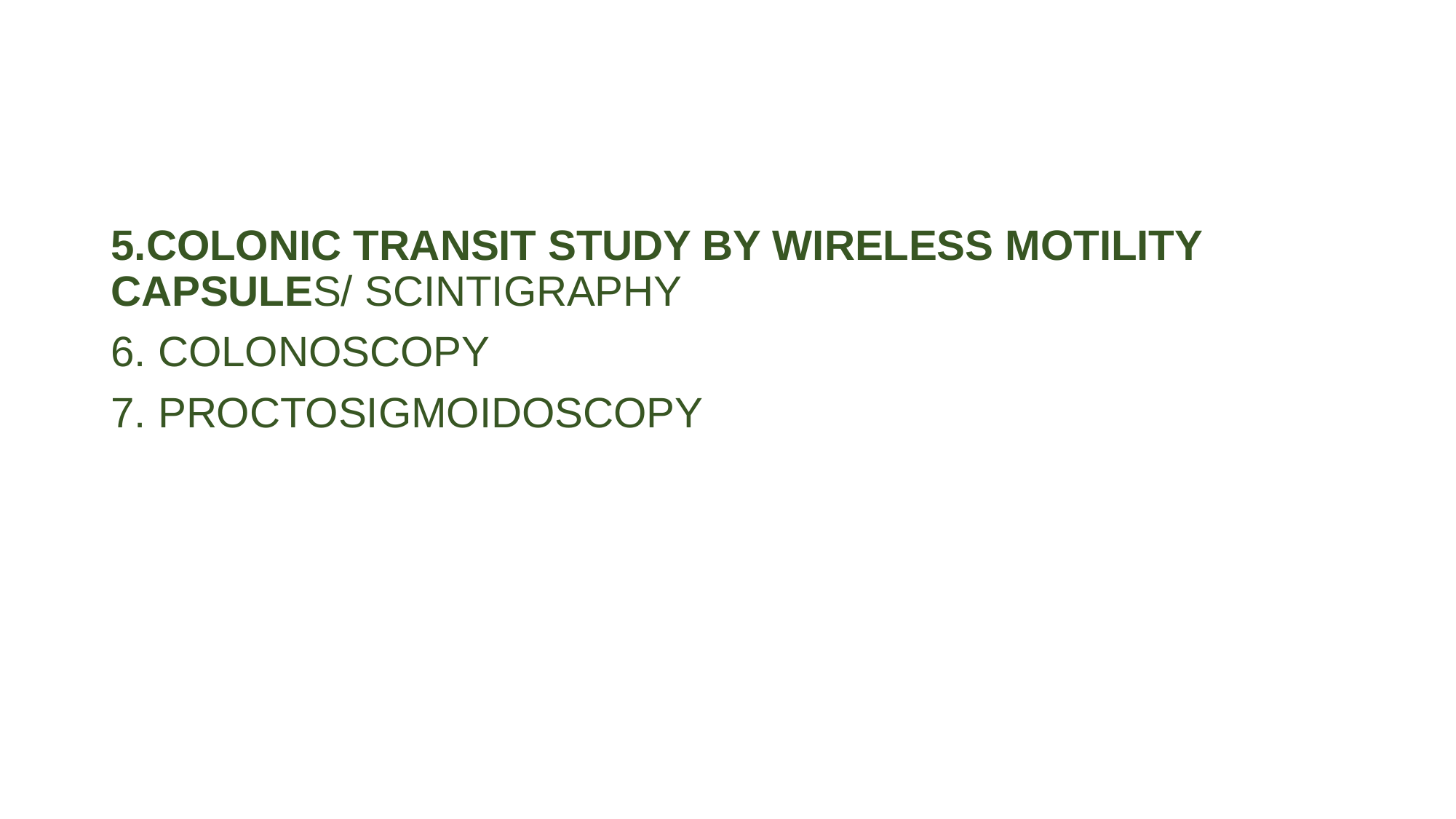

5.COLONIC TRANSIT STUDY BY WIRELESS MOTILITY CAPSULES/ SCINTIGRAPHY
6. COLONOSCOPY
7. PROCTOSIGMOIDOSCOPY